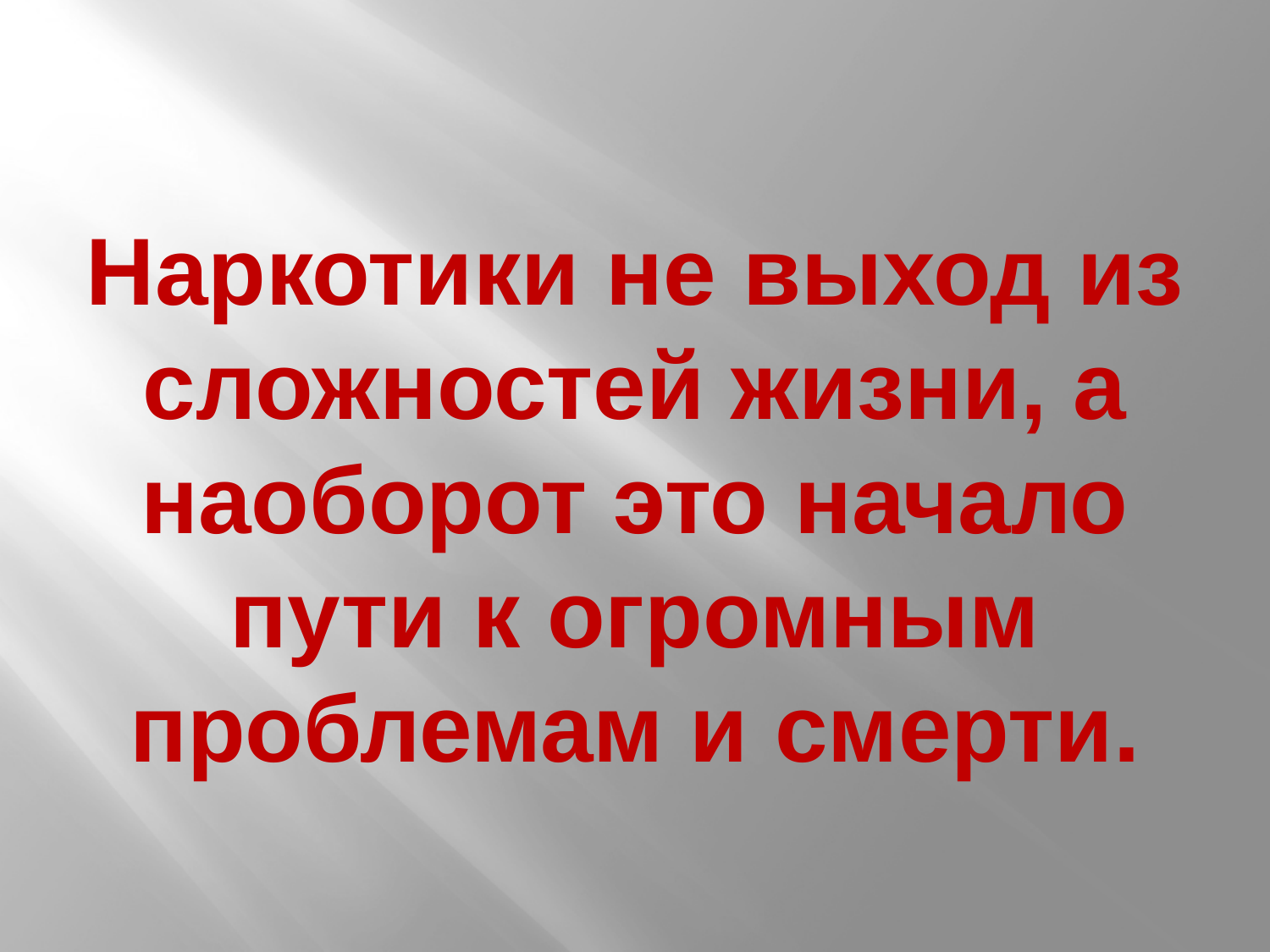

# Наркотики не выход из сложностей жизни, а наоборот это начало пути к огромным проблемам и смерти.